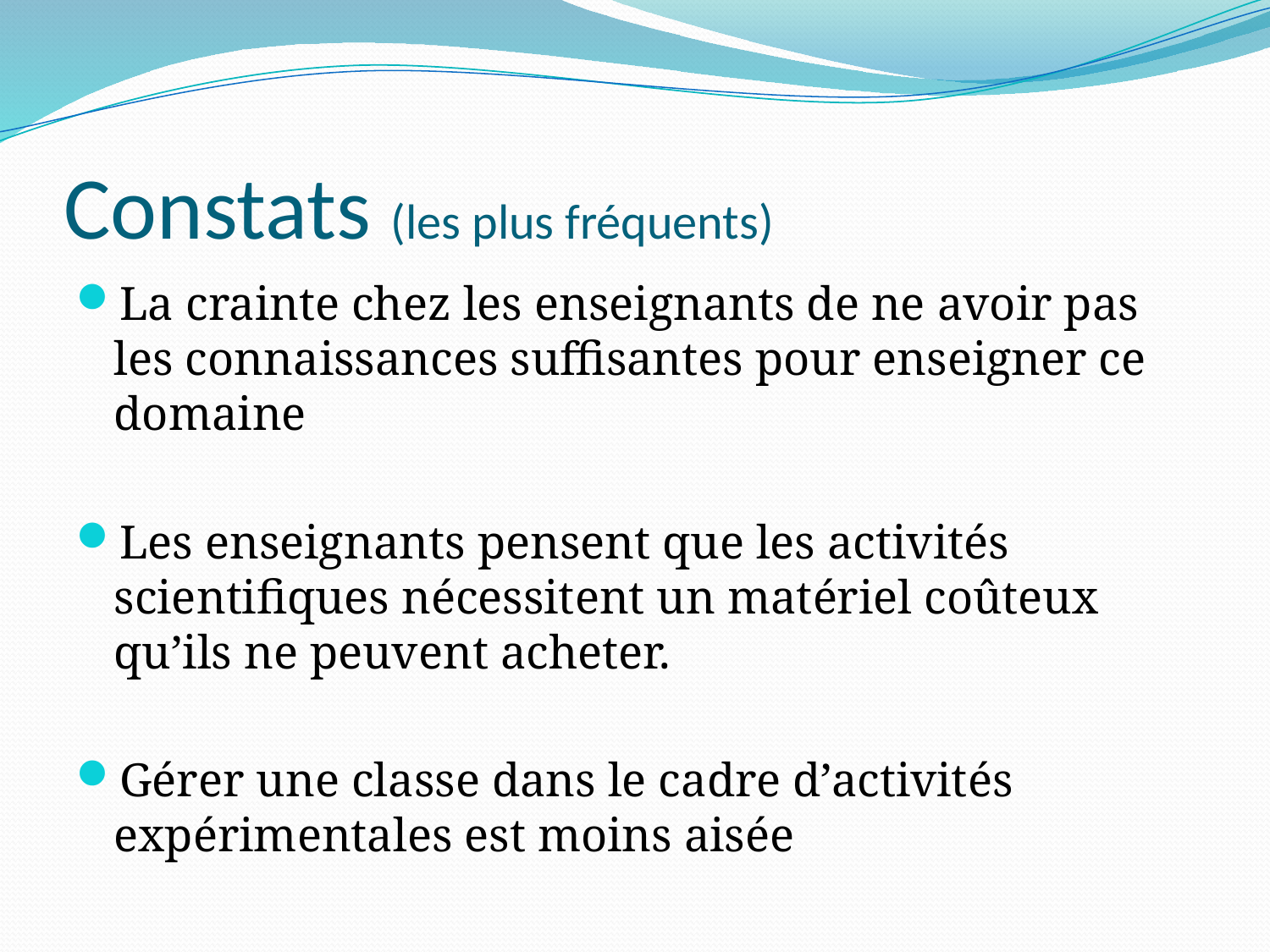

# Constats (les plus fréquents)
La crainte chez les enseignants de ne avoir pas les connaissances suffisantes pour enseigner ce domaine

Les enseignants pensent que les activités scientifiques nécessitent un matériel coûteux qu’ils ne peuvent acheter.

Gérer une classe dans le cadre d’activités expérimentales est moins aisée